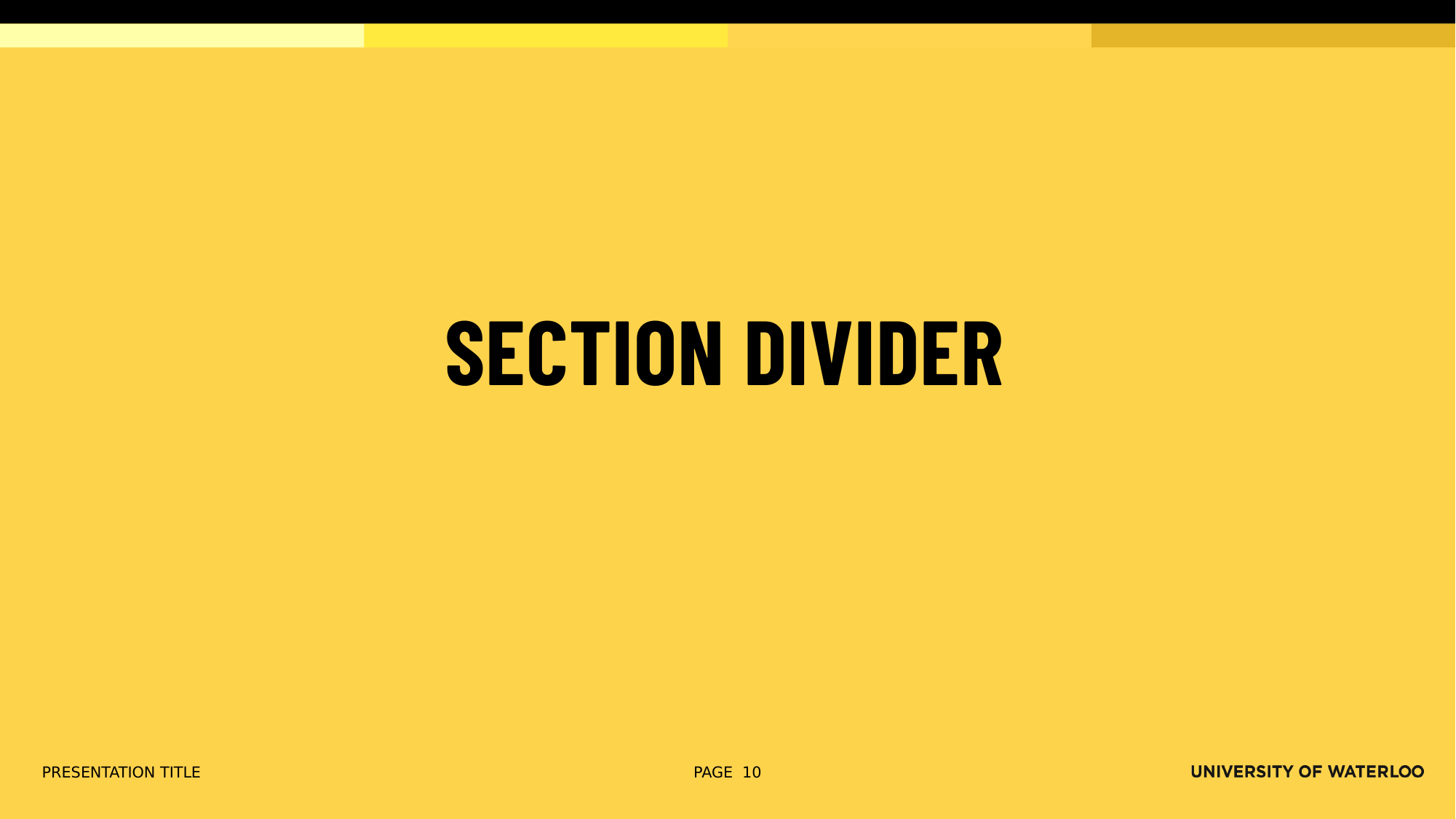

# SECTION DIVIDER

PRESENTATION TITLE
PAGE  10